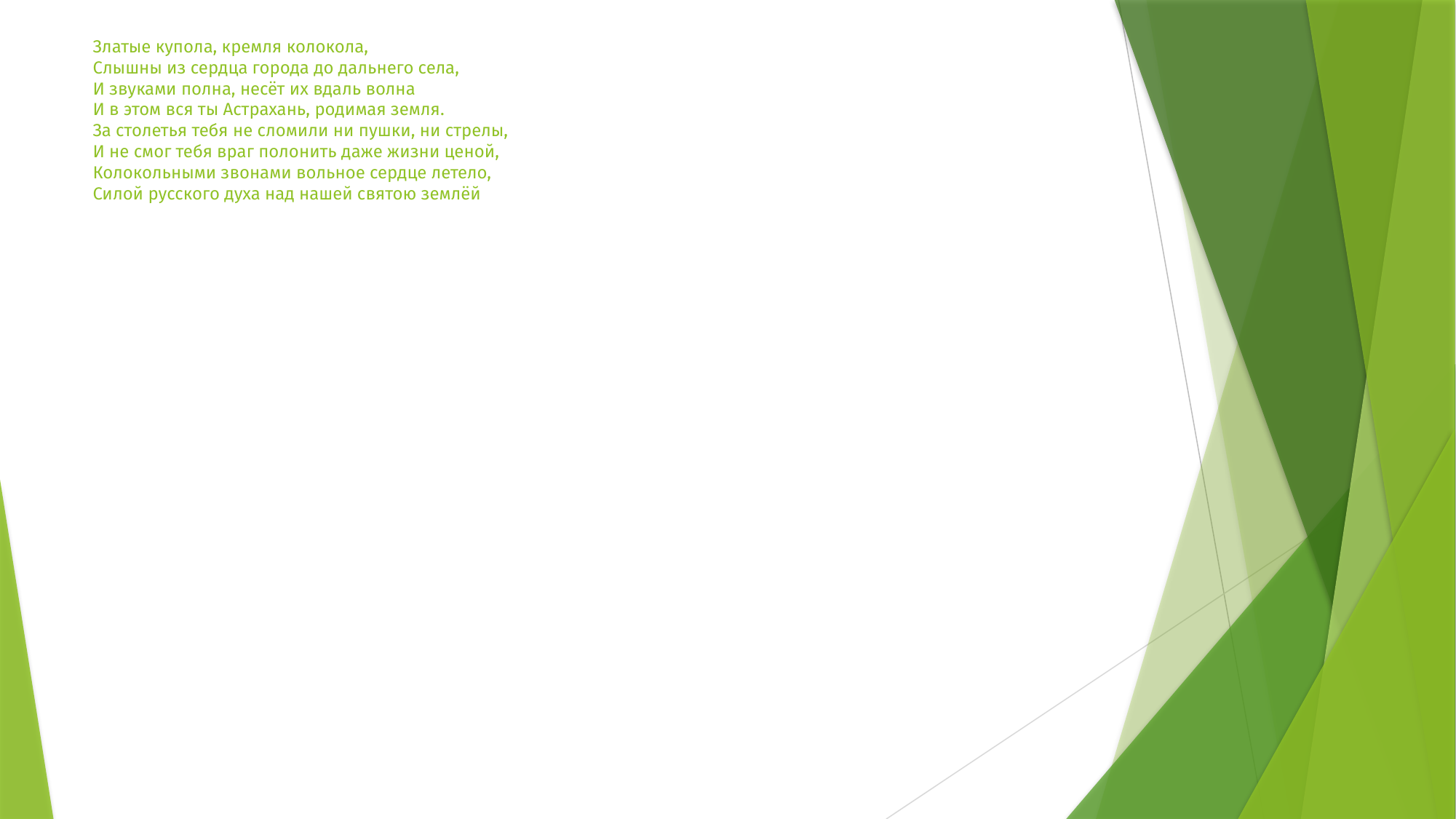

# Златые купола, кремля колокола,  Слышны из сердца города до дальнего села,  И звуками полна, несёт их вдаль волна  И в этом вся ты Астрахань, родимая земля. За столетья тебя не сломили ни пушки, ни стрелы,  И не смог тебя враг полонить даже жизни ценой,  Колокольными звонами вольное сердце летело,  Силой русского духа над нашей святою землёй